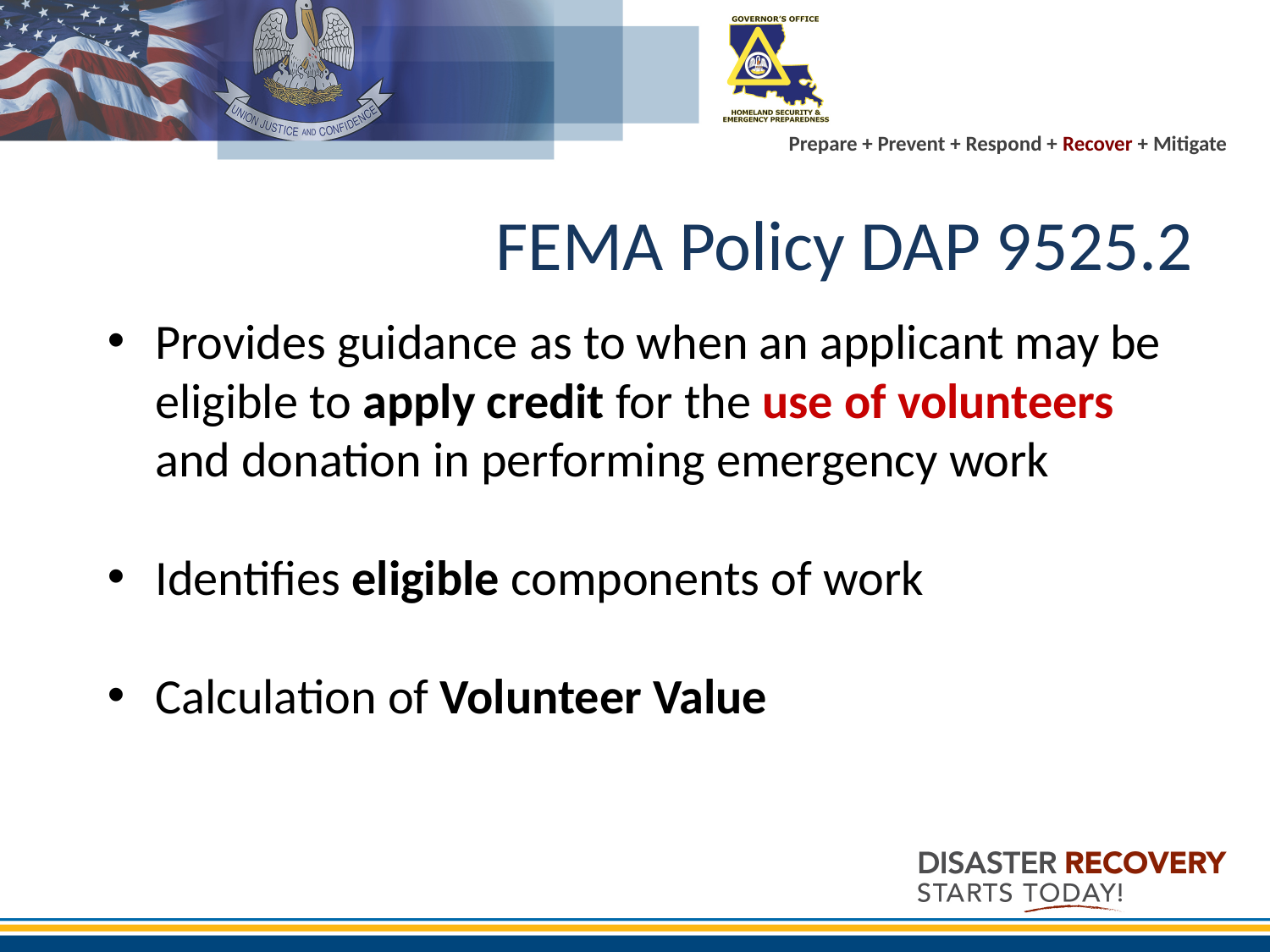

# FEMA Policy DAP 9525.2
Provides guidance as to when an applicant may be eligible to apply credit for the use of volunteers and donation in performing emergency work

Identifies eligible components of work

Calculation of Volunteer Value